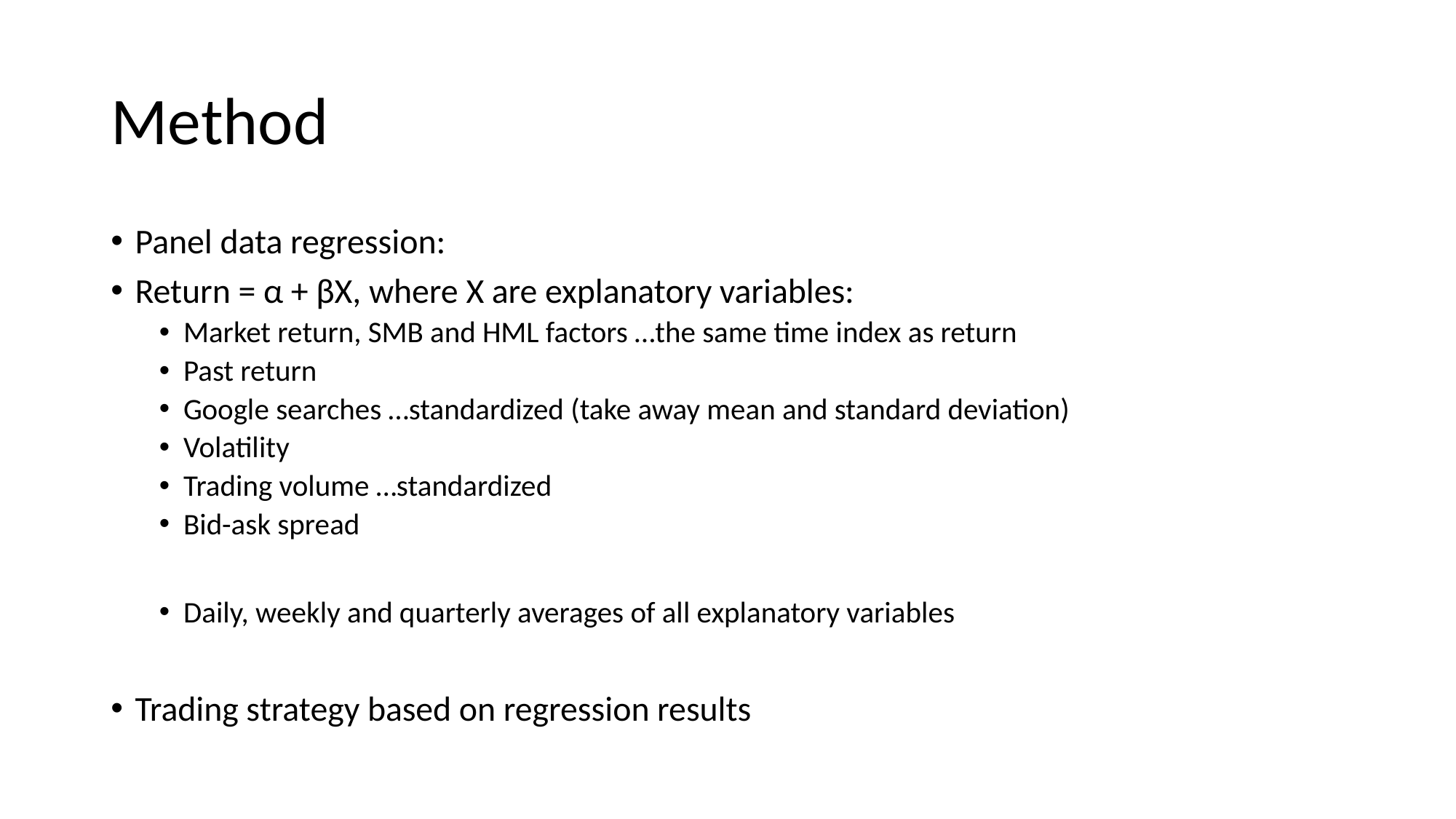

# Method
Panel data regression:
Return = α + βX, where X are explanatory variables:
Market return, SMB and HML factors …the same time index as return
Past return
Google searches …standardized (take away mean and standard deviation)
Volatility
Trading volume …standardized
Bid-ask spread

Daily, weekly and quarterly averages of all explanatory variables

Trading strategy based on regression results